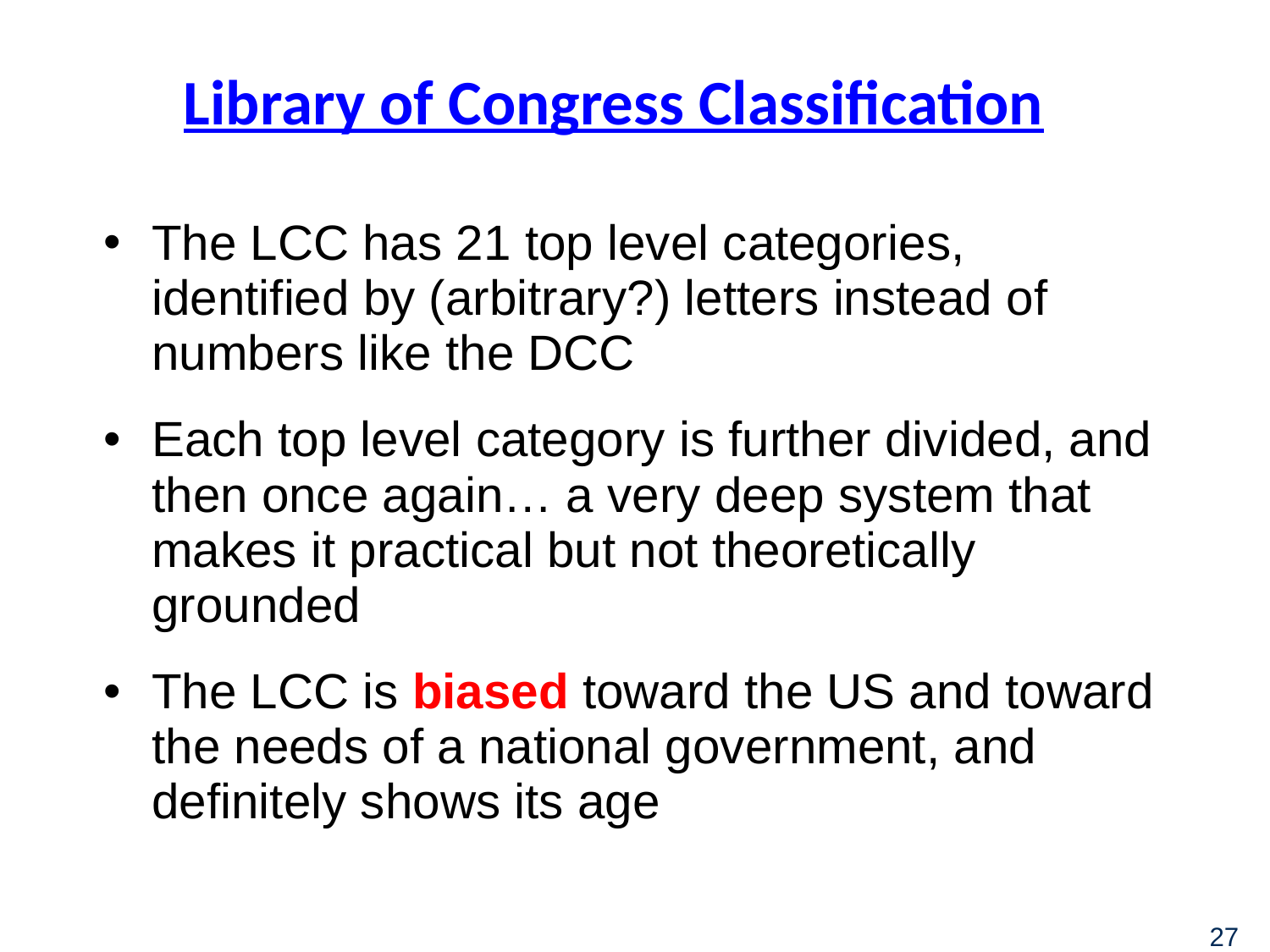

# Library of Congress Classification
The LCC has 21 top level categories, identified by (arbitrary?) letters instead of numbers like the DCC
Each top level category is further divided, and then once again… a very deep system that makes it practical but not theoretically grounded
The LCC is biased toward the US and toward the needs of a national government, and definitely shows its age

27